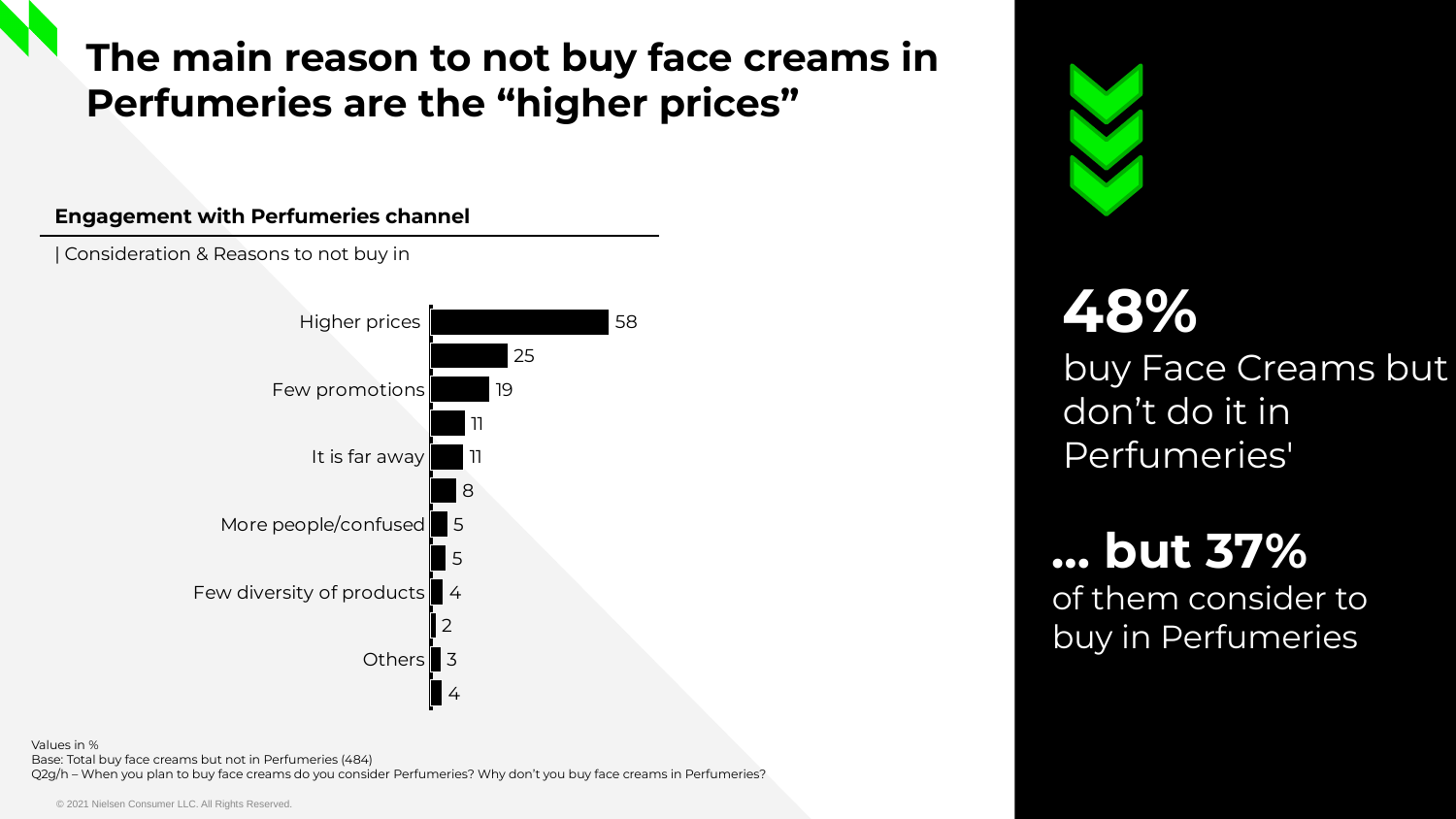

# The main reason to not buy face creams in Perfumeries are the “higher prices”

| Engagement with Perfumeries channel |
| --- |
| | Consideration & Reasons to not buy in |
48%
buy Face Creams but don’t do it in Perfumeries'

### Chart

| Category | Total |
|---|---|
| Higher prices  | 57.9 |
| Not used to do it | 25.0 |
| Few promotions | 19.2 |
| Does not have the preferred brands | 11.2 |
| It is far away | 10.7 |
| I am used to catalogue | 8.3 |
| More people/confused | 5.4 |
| Does not find products for the propose is loking for | 5.0 |
| Few diversity of products | 4.1 |
| Does not like the service | 1.7 |
| Others | 3.3 |
| Does not know | 3.7 |
… but 37%
of them consider to buy in Perfumeries
Values in %
Base: Total buy face creams but not in Perfumeries (484)
Q2g/h – When you plan to buy face creams do you consider Perfumeries? Why don’t you buy face creams in Perfumeries?